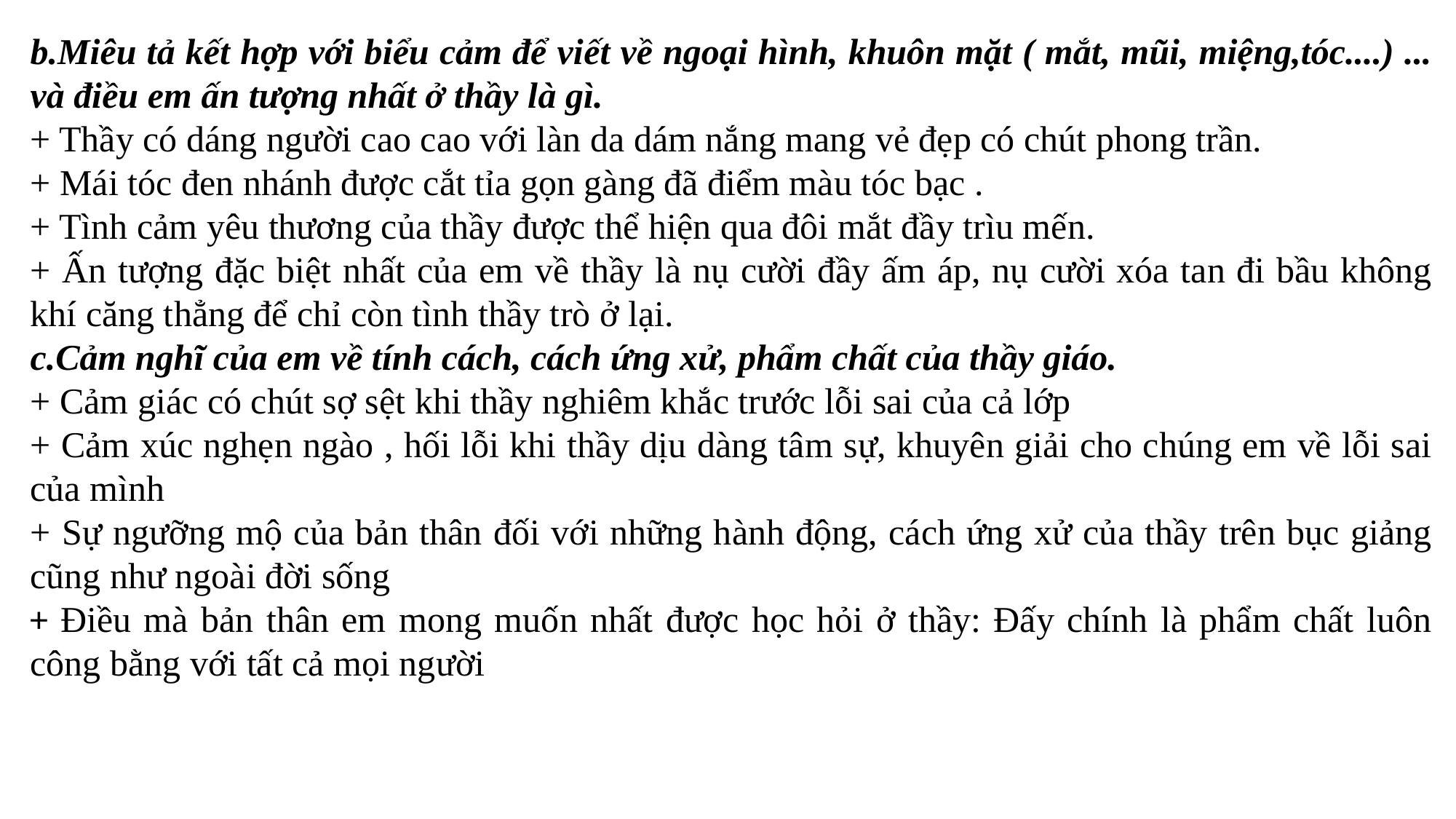

b.Miêu tả kết hợp với biểu cảm để viết về ngoại hình, khuôn mặt ( mắt, mũi, miệng,tóc....) ... và điều em ấn tượng nhất ở thầy là gì.
+ Thầy có dáng người cao cao với làn da dám nắng mang vẻ đẹp có chút phong trần.
+ Mái tóc đen nhánh được cắt tỉa gọn gàng đã điểm màu tóc bạc .
+ Tình cảm yêu thương của thầy được thể hiện qua đôi mắt đầy trìu mến.
+ Ấn tượng đặc biệt nhất của em về thầy là nụ cười đầy ấm áp, nụ cười xóa tan đi bầu không khí căng thẳng để chỉ còn tình thầy trò ở lại.
c.Cảm nghĩ của em về tính cách, cách ứng xử, phẩm chất của thầy giáo.
+ Cảm giác có chút sợ sệt khi thầy nghiêm khắc trước lỗi sai của cả lớp
+ Cảm xúc nghẹn ngào , hối lỗi khi thầy dịu dàng tâm sự, khuyên giải cho chúng em về lỗi sai của mình
+ Sự ngưỡng mộ của bản thân đối với những hành động, cách ứng xử của thầy trên bục giảng cũng như ngoài đời sống
+ Điều mà bản thân em mong muốn nhất được học hỏi ở thầy: Đấy chính là phẩm chất luôn công bằng với tất cả mọi người